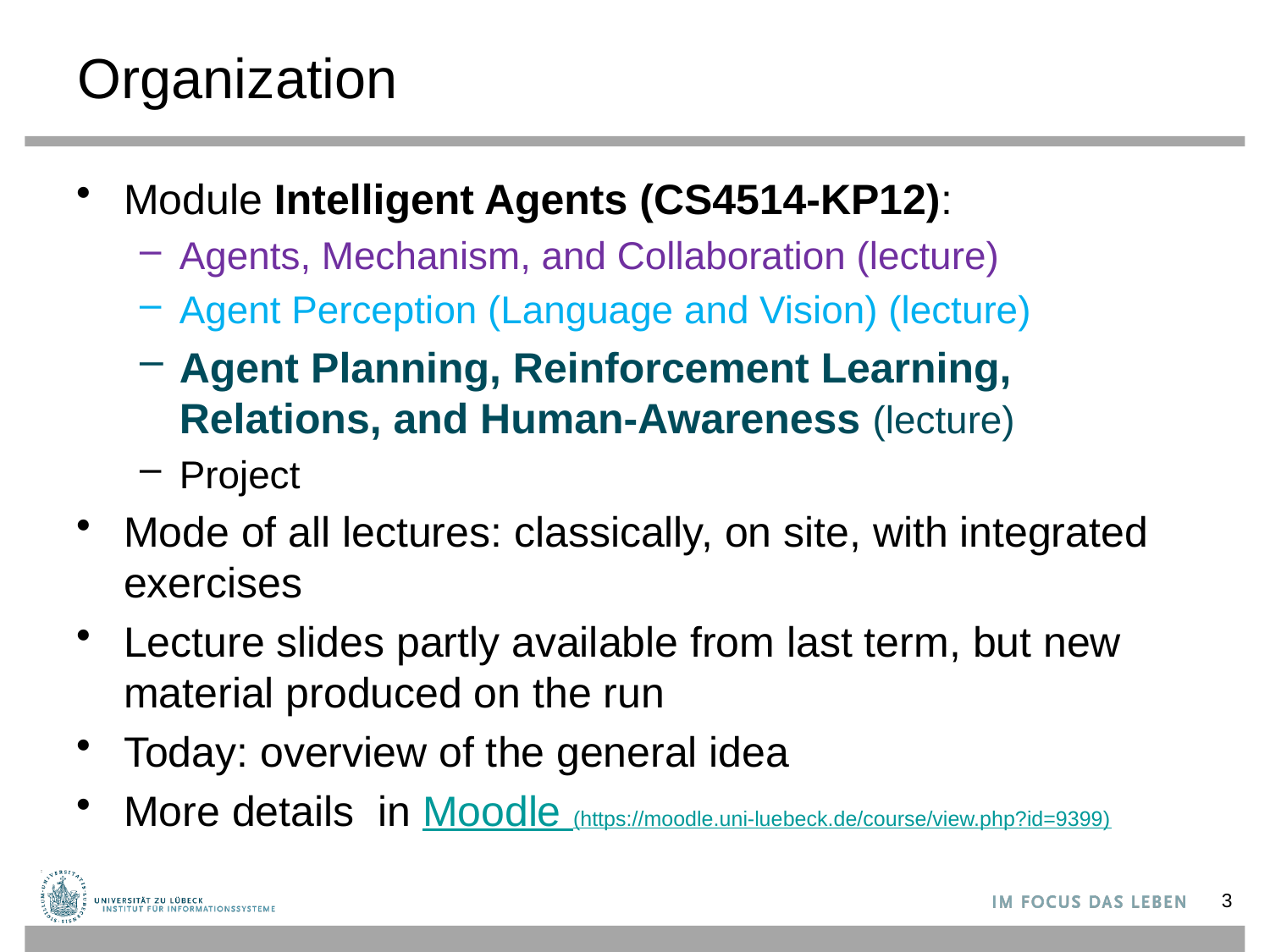

# Organization
Module Intelligent Agents (CS4514-KP12):
Agents, Mechanism, and Collaboration (lecture)
Agent Perception (Language and Vision) (lecture)
Agent Planning, Reinforcement Learning, Relations, and Human-Awareness (lecture)
Project
Mode of all lectures: classically, on site, with integrated exercises
Lecture slides partly available from last term, but new material produced on the run
Today: overview of the general idea
More details  in Moodle (https://moodle.uni-luebeck.de/course/view.php?id=9399)

3